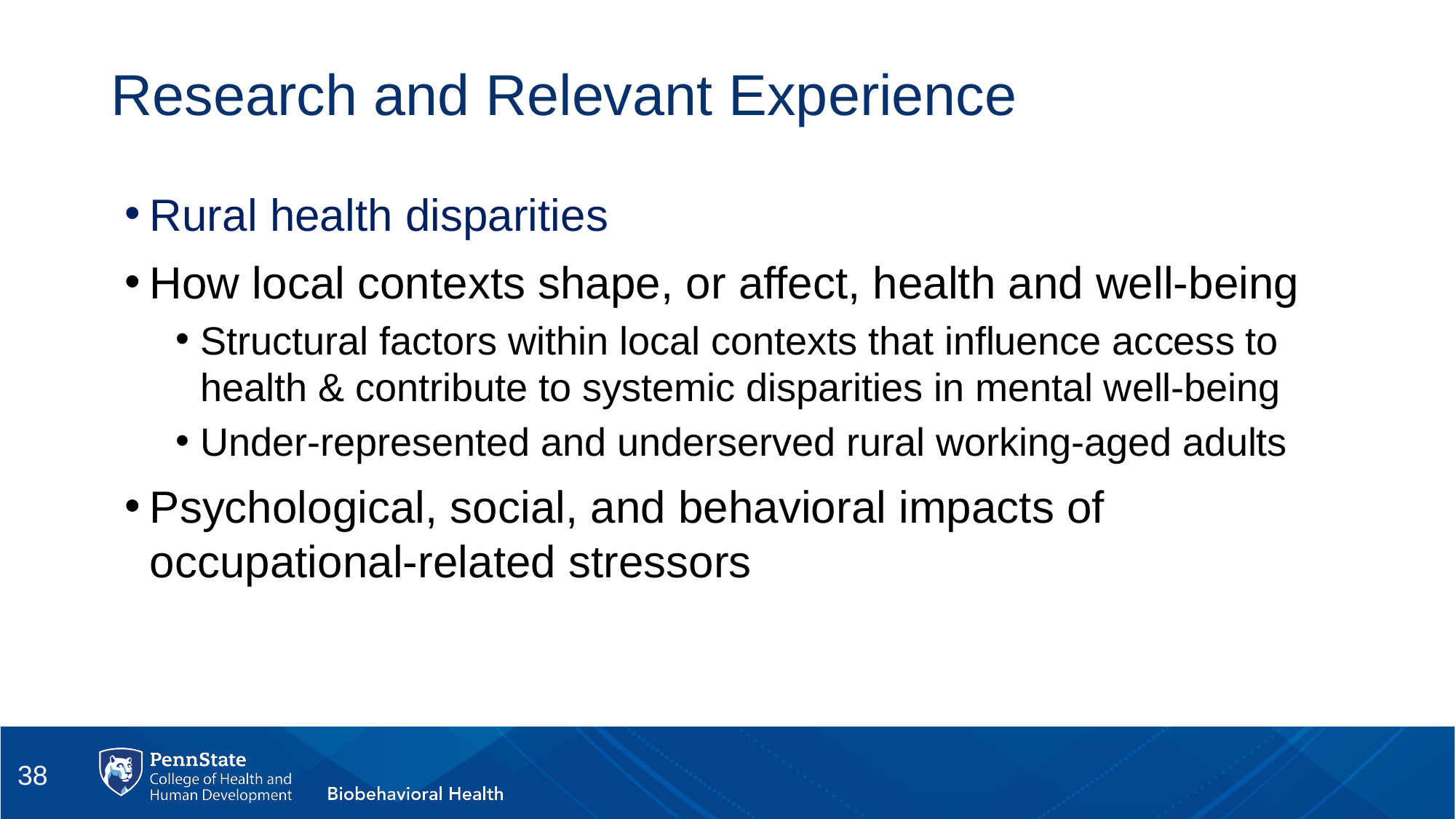

# Research and Relevant Experience

Rural health disparities
How local contexts shape, or affect, health and well-being
Structural factors within local contexts that influence access to health & contribute to systemic disparities in mental well-being
Under-represented and underserved rural working-aged adults
Psychological, social, and behavioral impacts of occupational-related stressors
38